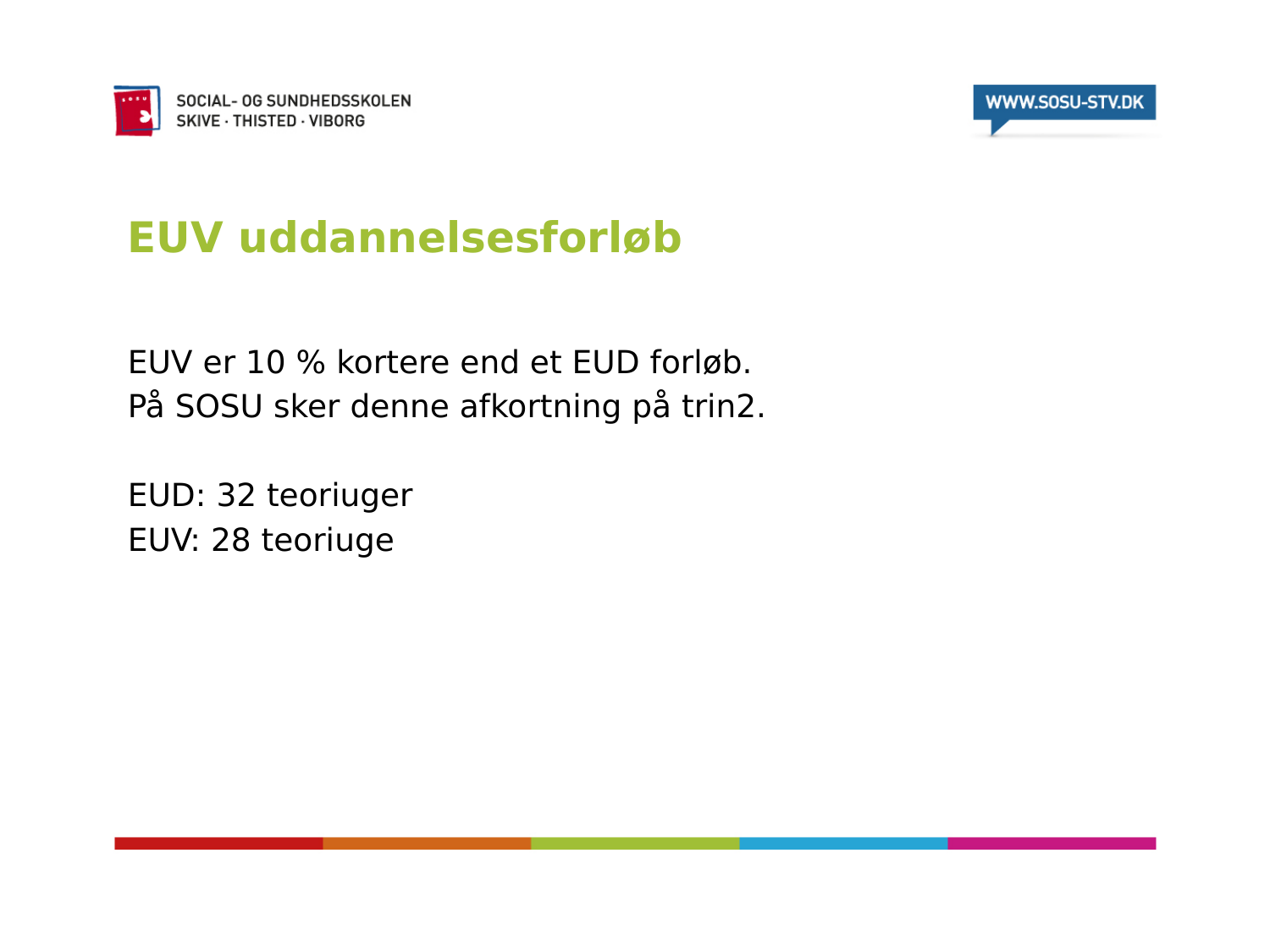

# EUV uddannelsesforløb

EUV er 10 % kortere end et EUD forløb.
På SOSU sker denne afkortning på trin2.

EUD: 32 teoriuger
EUV: 28 teoriuge